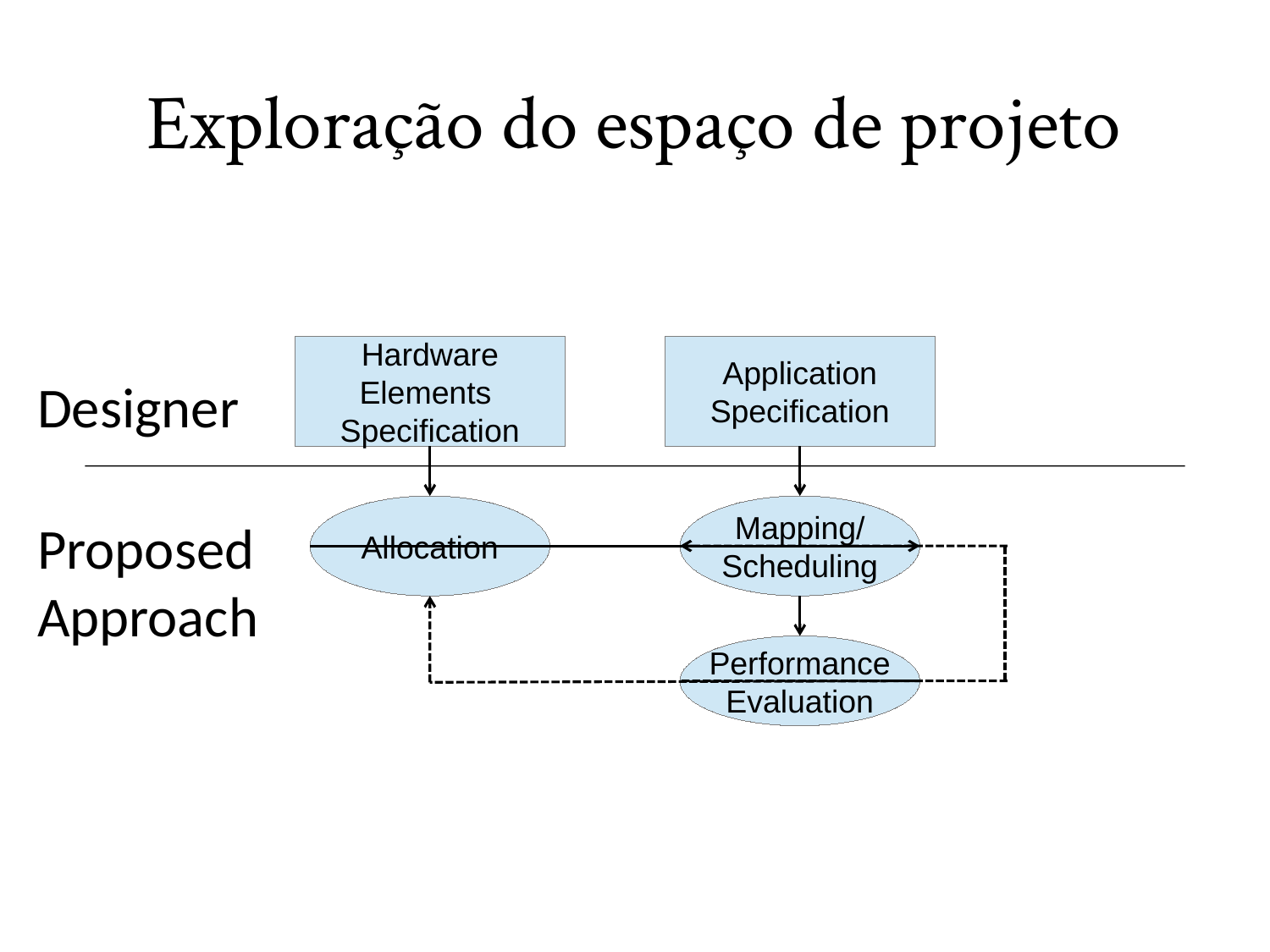

# Exploração do espaço de projeto
Hardware
Elements
Specification
Application
Specification
Designer
Allocation
Mapping/
Scheduling
Proposed
Approach
Performance
Evaluation